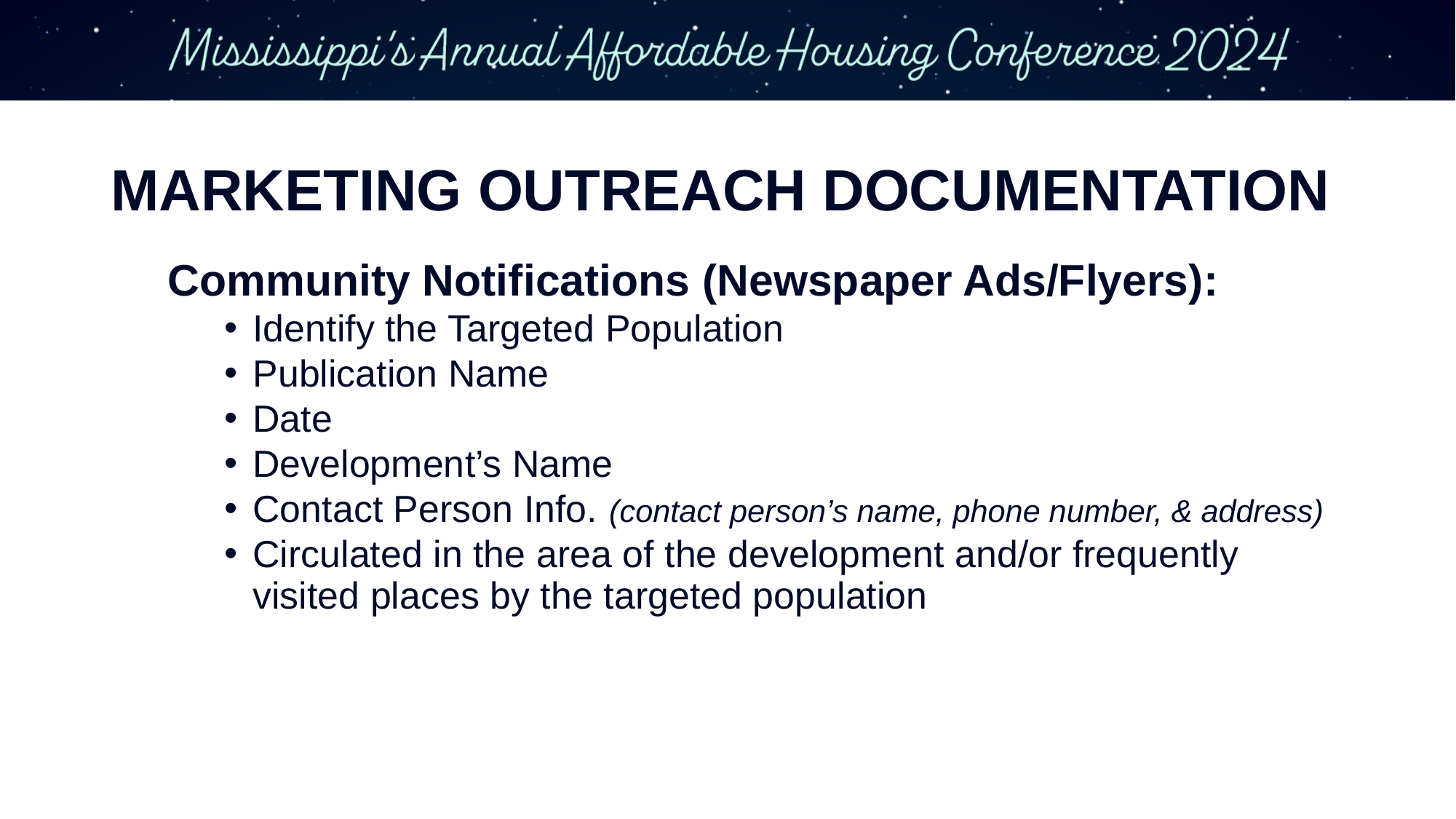

# MARKETING OUTREACH DOCUMENTATION
Community Notifications (Newspaper Ads/Flyers):
Identify the Targeted Population
Publication Name
Date
Development’s Name
Contact Person Info. (contact person’s name, phone number, & address)
Circulated in the area of the development and/or frequently visited places by the targeted population